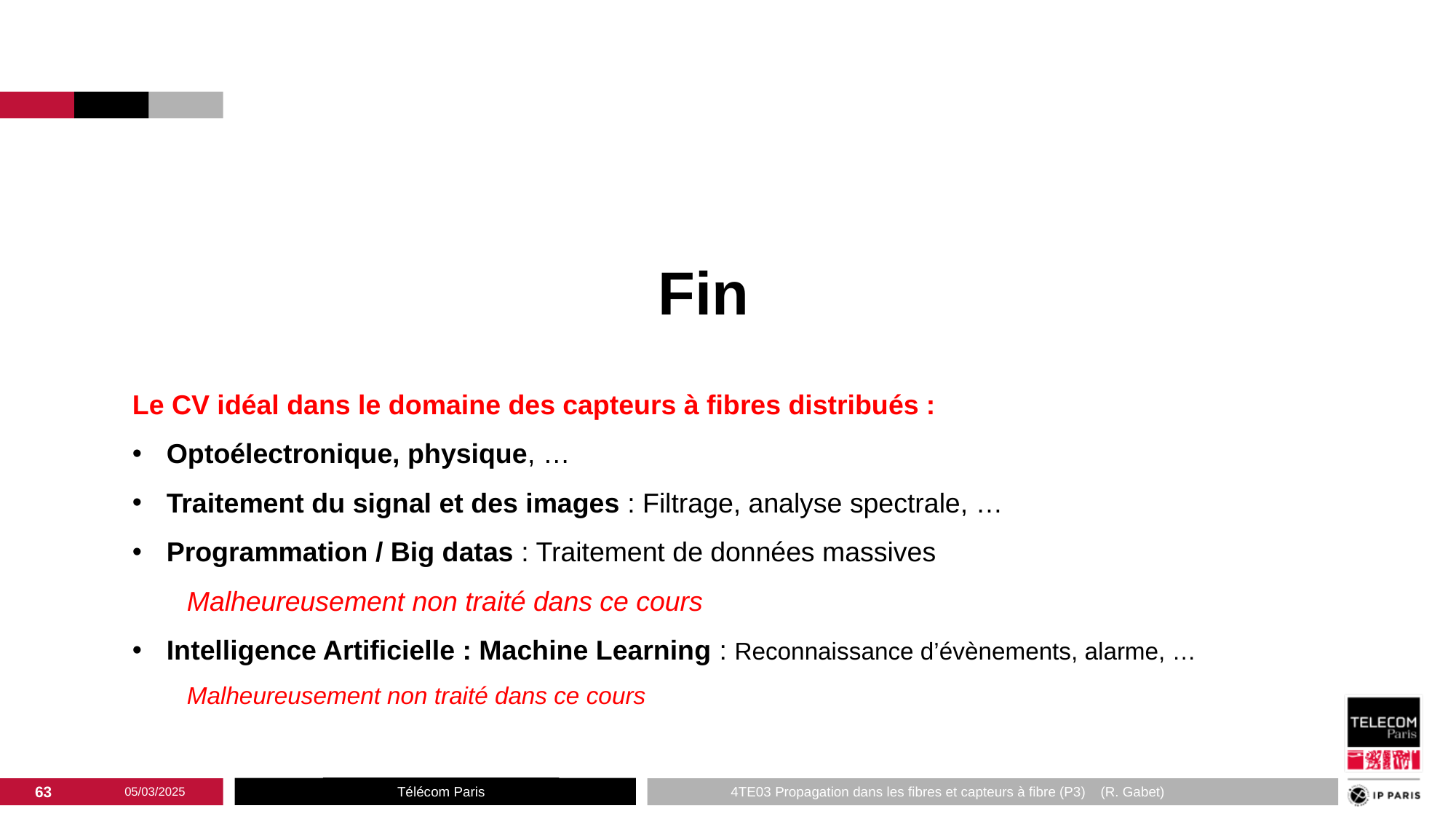

Fin
Le CV idéal dans le domaine des capteurs à fibres distribués :
Optoélectronique, physique, …
Traitement du signal et des images : Filtrage, analyse spectrale, …
Programmation / Big datas : Traitement de données massives
Malheureusement non traité dans ce cours
Intelligence Artificielle : Machine Learning : Reconnaissance d’évènements, alarme, …
Malheureusement non traité dans ce cours

63
05/03/2025
Télécom Paris
4TE03 Propagation dans les fibres et capteurs à fibre (P3)    (R. Gabet)